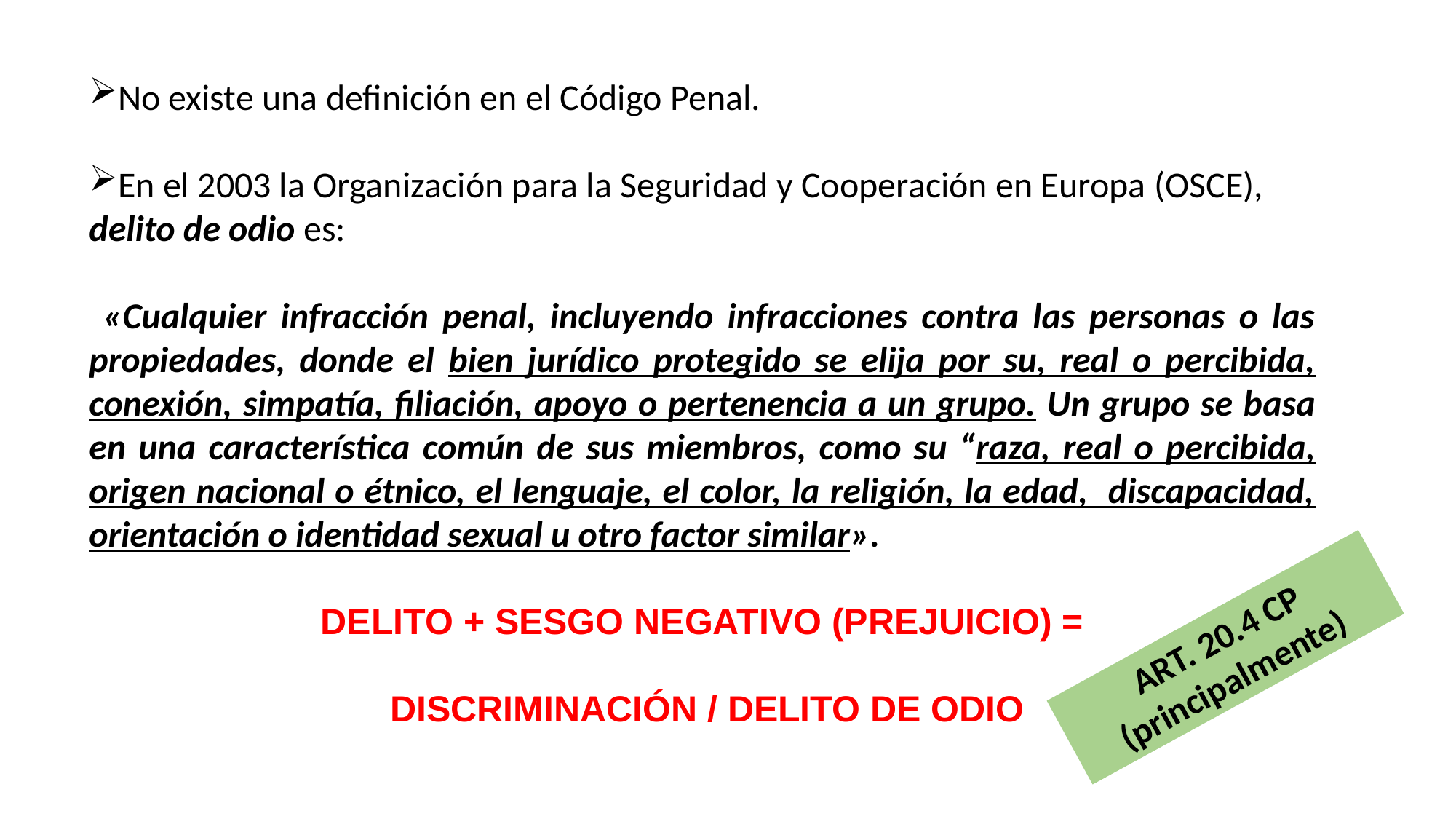

No existe una definición en el Código Penal.

En el 2003 la Organización para la Seguridad y Cooperación en Europa (OSCE), delito de odio es:

 «Cualquier infracción penal, incluyendo infracciones contra las personas o las propiedades, donde el bien jurídico protegido se elija por su, real o percibida, conexión, simpatía, filiación, apoyo o pertenencia a un grupo. Un grupo se basa en una característica común de sus miembros, como su “raza, real o percibida, origen nacional o étnico, el lenguaje, el color, la religión, la edad,  discapacidad, orientación o identidad sexual u otro factor similar».

DELITO + SESGO NEGATIVO (PREJUICIO) =

 DISCRIMINACIÓN / DELITO DE ODIO
ART. 20.4 CP (principalmente)